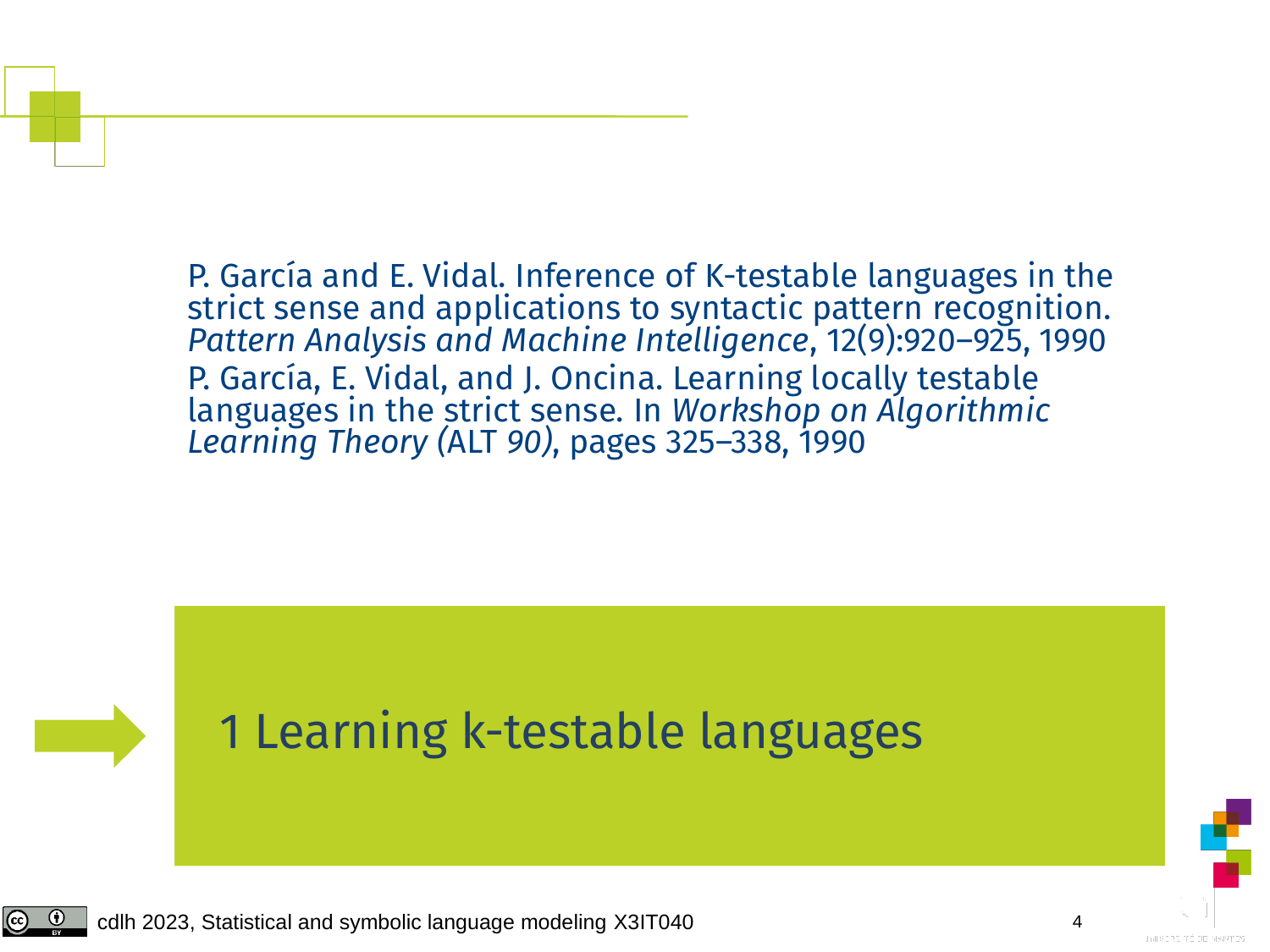

P. García and E. Vidal. Inference of K-testable languages in the strict sense and applications to syntactic pattern recognition. Pattern Analysis and Machine Intelligence, 12(9):920–925, 1990
P. García, E. Vidal, and J. Oncina. Learning locally testable languages in the strict sense. In Workshop on Algorithmic Learning Theory (ALT 90), pages 325–338, 1990

# 1 Learning k-testable languages
4